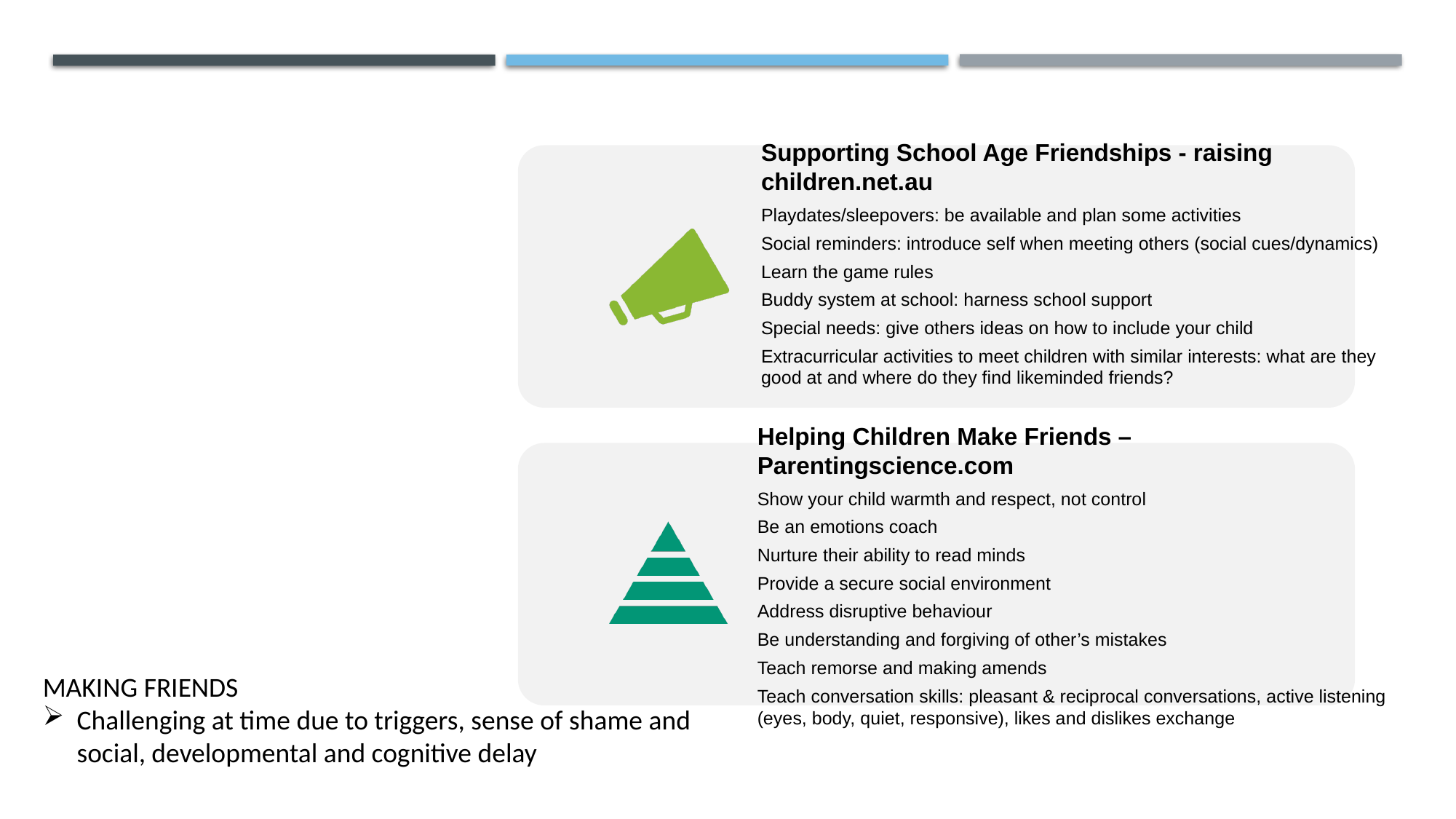

# Title Lorem Ipsum
Supporting School Age Friendships - raising children.net.au
Playdates/sleepovers: be available and plan some activities
Social reminders: introduce self when meeting others (social cues/dynamics)
Learn the game rules
Buddy system at school: harness school support
Special needs: give others ideas on how to include your child
Extracurricular activities to meet children with similar interests: what are they good at and where do they find likeminded friends?

Helping Children Make Friends – Parentingscience.com
Show your child warmth and respect, not control
Be an emotions coach
Nurture their ability to read minds
Provide a secure social environment
Address disruptive behaviour
Be understanding and forgiving of other’s mistakes
Teach remorse and making amends
Teach conversation skills: pleasant & reciprocal conversations, active listening (eyes, body, quiet, responsive), likes and dislikes exchange
MAKING FRIENDS
Challenging at time due to triggers, sense of shame and social, developmental and cognitive delay